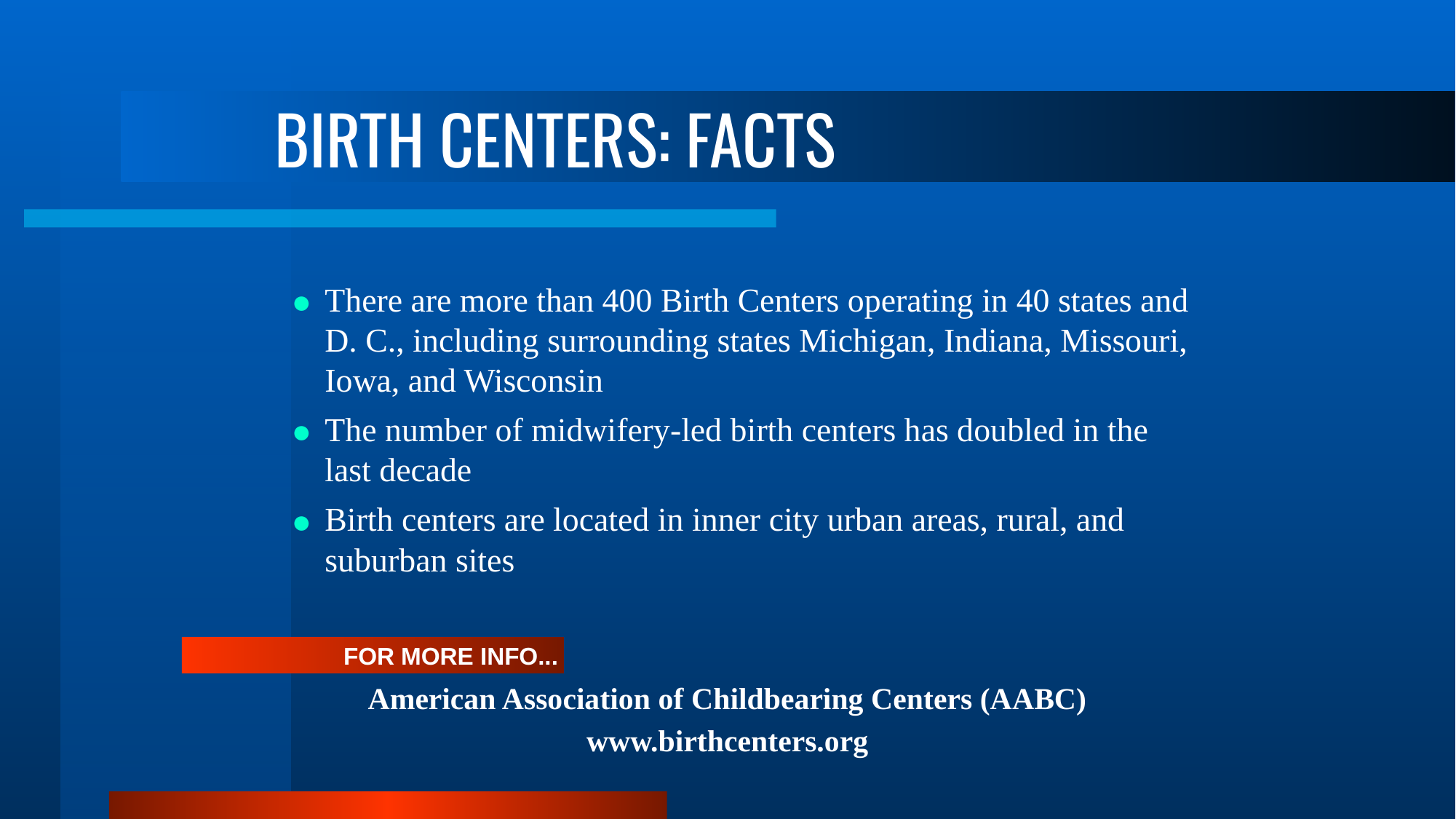

# BIRTH CENTERS: FACTS
There are more than 400 Birth Centers operating in 40 states and D. C., including surrounding states Michigan, Indiana, Missouri, Iowa, and Wisconsin
The number of midwifery-led birth centers has doubled in the last decade
Birth centers are located in inner city urban areas, rural, and suburban sites
FOR MORE INFO...
American Association of Childbearing Centers (AABC)
www.birthcenters.org